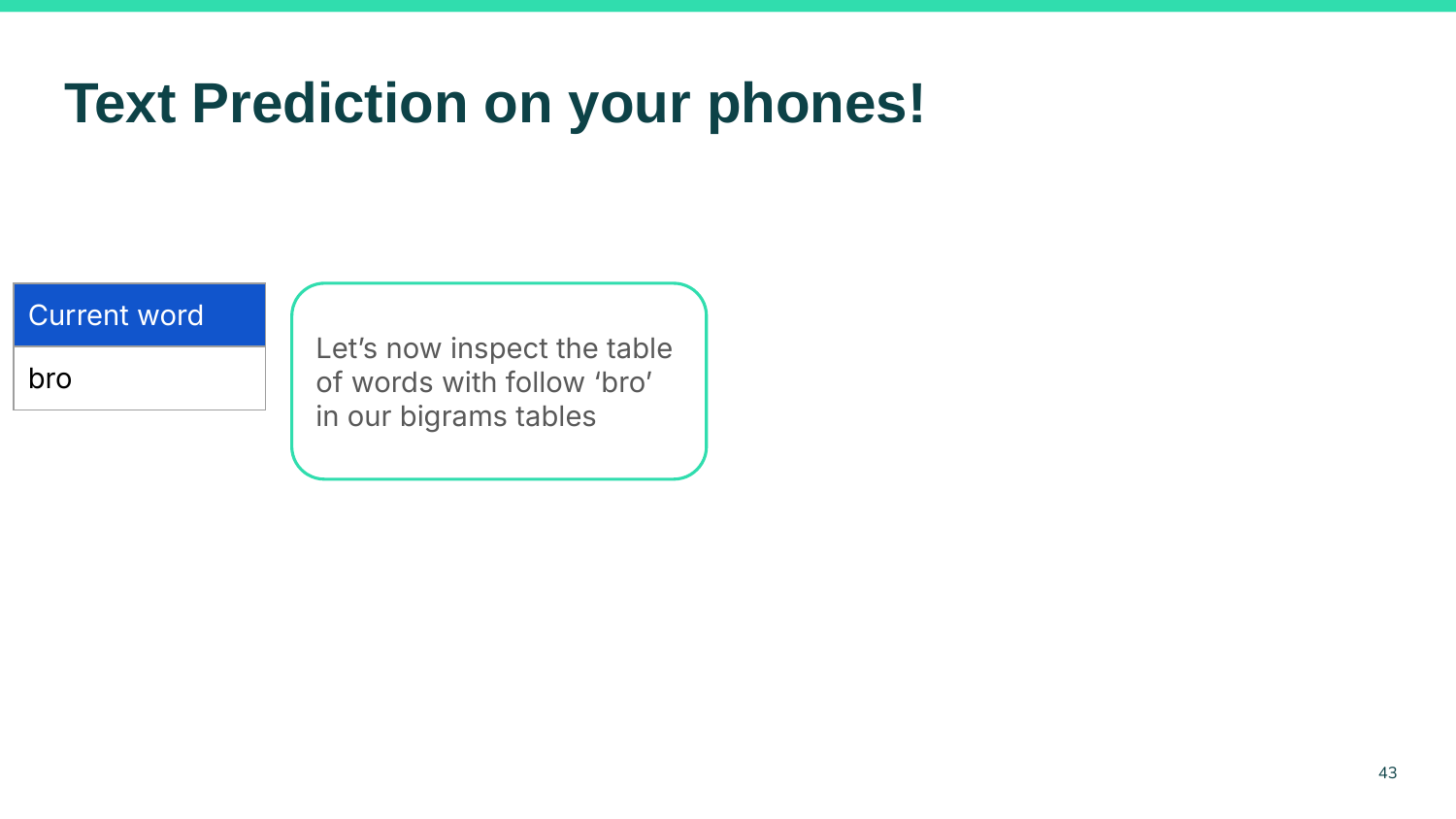

# Text Prediction on your phones!
| Current word |
| --- |
| bro |
Let’s now inspect the table of words with follow ‘bro’ in our bigrams tables
43